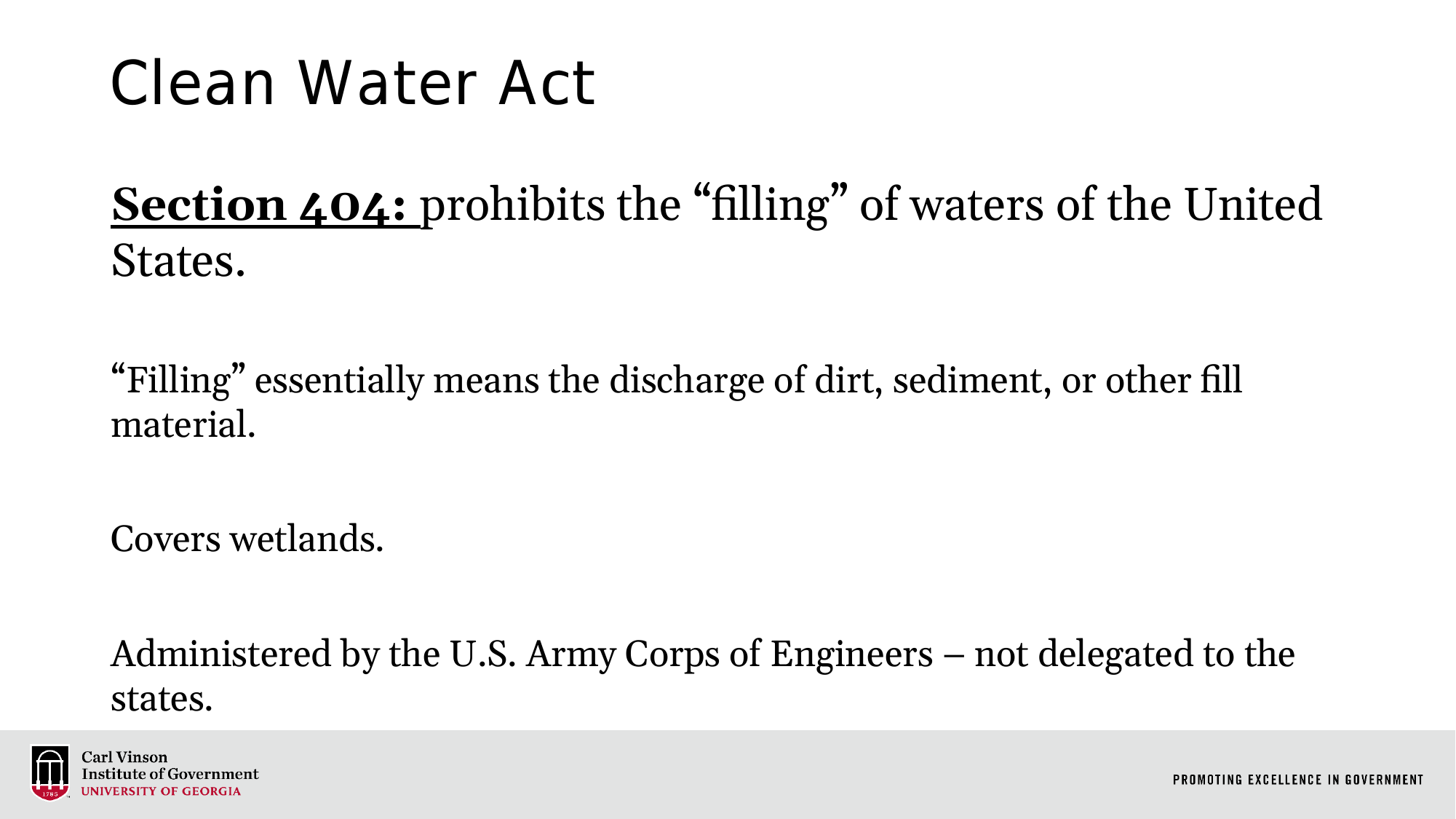

# Clean Water Act
Section 404: prohibits the “filling” of waters of the United States.

“Filling” essentially means the discharge of dirt, sediment, or other fill material.

Covers wetlands.

Administered by the U.S. Army Corps of Engineers – not delegated to the states.